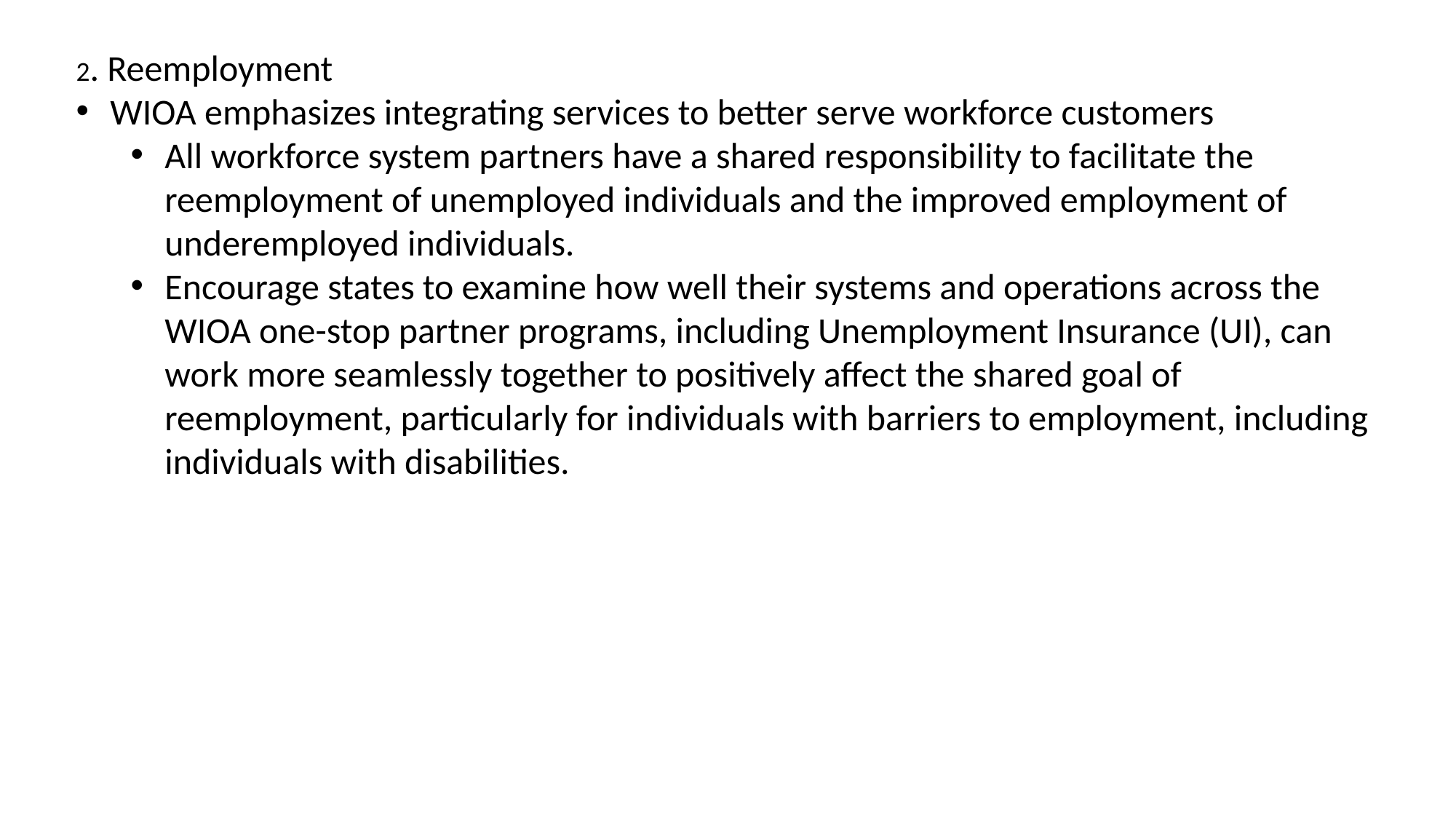

2. Reemployment
WIOA emphasizes integrating services to better serve workforce customers
All workforce system partners have a shared responsibility to facilitate the reemployment of unemployed individuals and the improved employment of underemployed individuals.
Encourage states to examine how well their systems and operations across the WIOA one-stop partner programs, including Unemployment Insurance (UI), can work more seamlessly together to positively affect the shared goal of reemployment, particularly for individuals with barriers to employment, including individuals with disabilities.